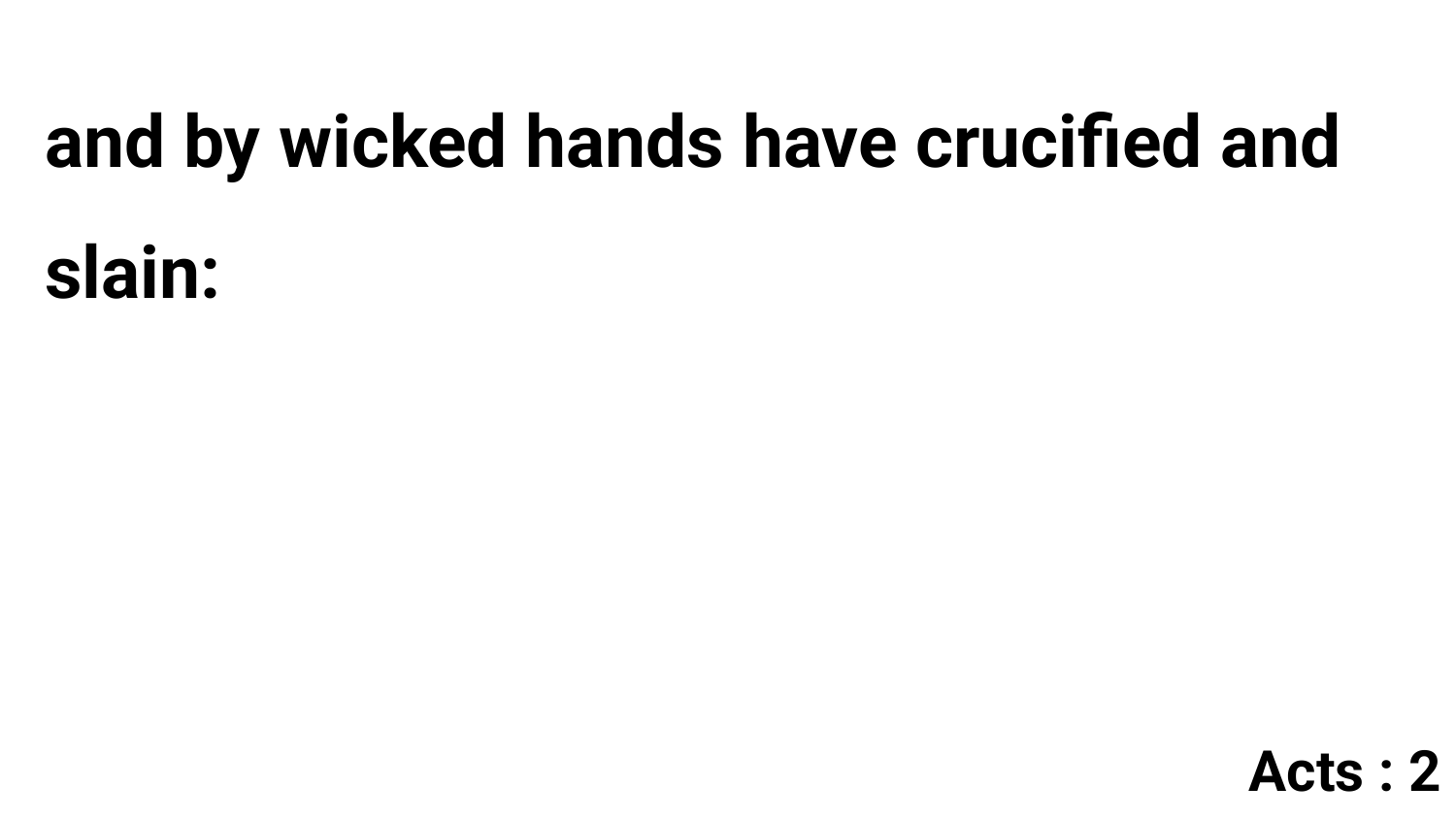

and by wicked hands have crucified and slain:
Acts : 2